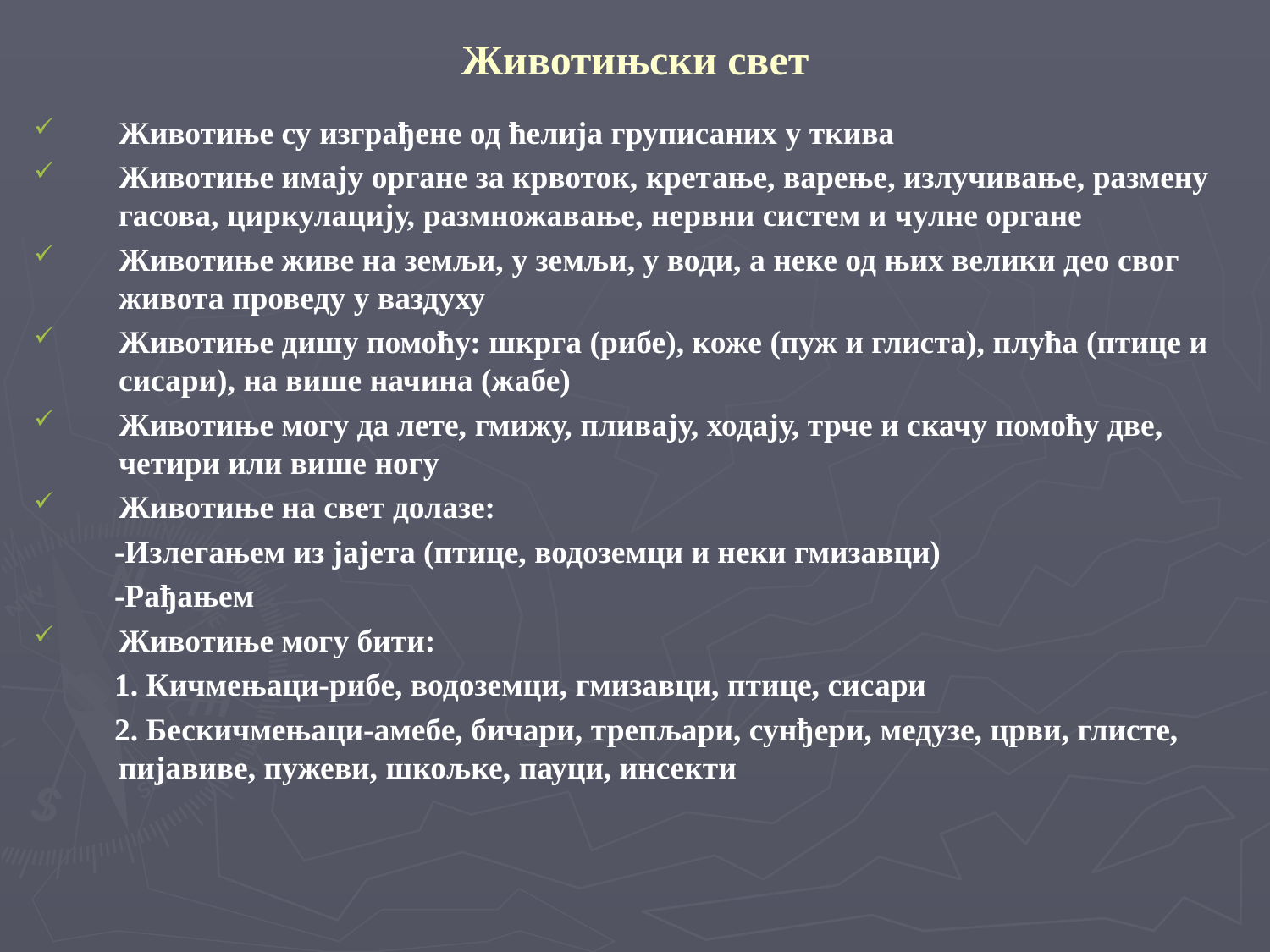

# Животињски свет
Животиње су изграђене од ћелија груписаних у ткива
Животиње имају органе за крвоток, кретање, варење, излучивање, размену гасова, циркулацију, размножавање, нервни систем и чулне органе
Животиње живе на земљи, у земљи, у води, а неке од њих велики део свог живота проведу у ваздуху
Животиње дишу помоћу: шкрга (рибе), коже (пуж и глиста), плућа (птице и сисари), на више начина (жабе)
Животиње могу да лете, гмижу, пливају, ходају, трче и скачу помоћу две, четири или више ногу
Животиње на свет долазе:
          -Излегањем из јајета (птице, водоземци и неки гмизавци)
          -Рађањем
Животиње могу бити:
          1. Кичмењаци-рибе, водоземци, гмизавци, птице, сисари
          2. Бескичмењаци-амебе, бичари, трепљари, сунђери, медузе, црви, глисте, пијавиве, пужеви, шкољке, пауци, инсекти